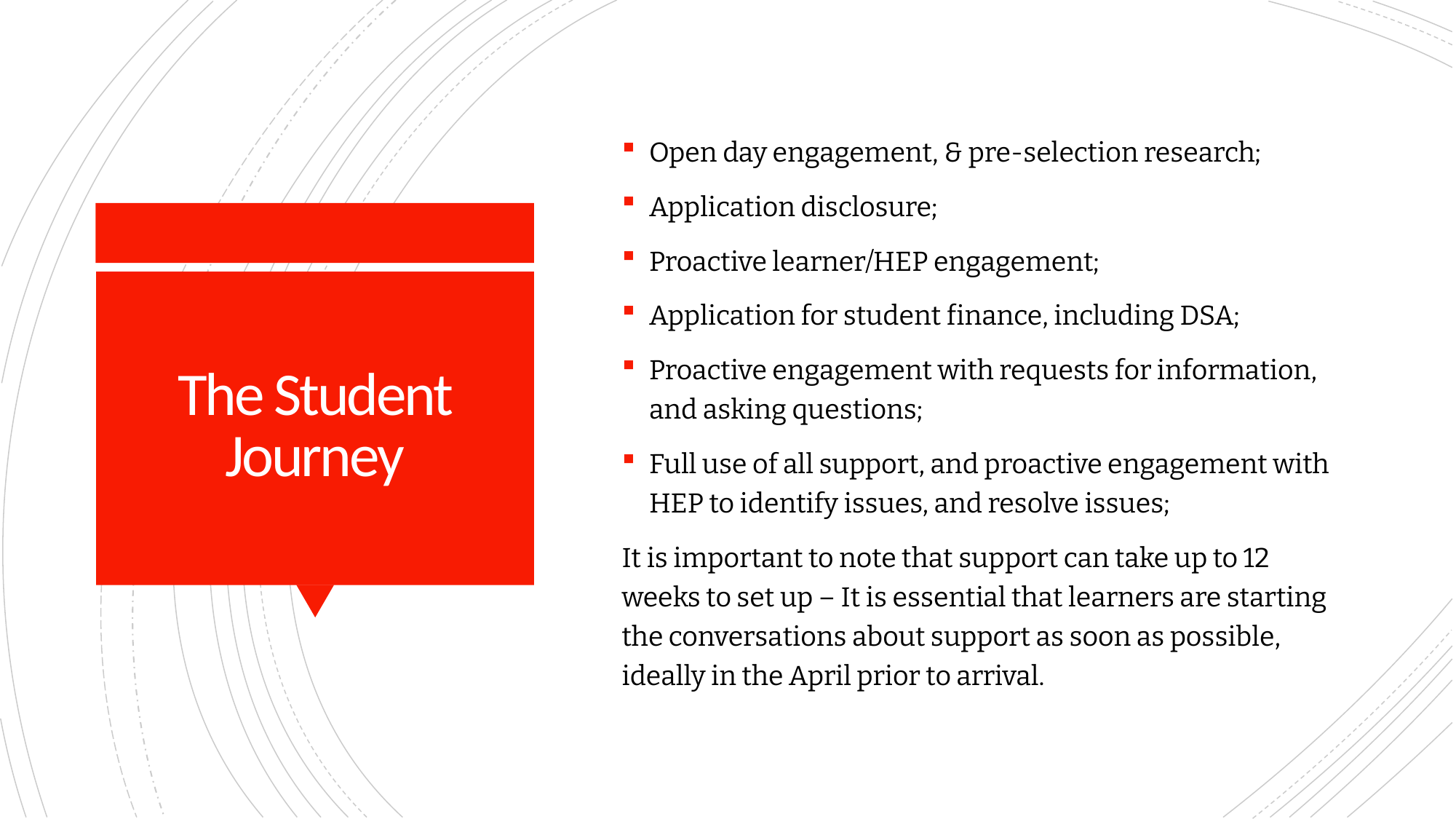

Open day engagement, & pre-selection research;
Application disclosure;
Proactive learner/HEP engagement;
Application for student finance, including DSA;
Proactive engagement with requests for information, and asking questions;
Full use of all support, and proactive engagement with HEP to identify issues, and resolve issues;
It is important to note that support can take up to 12 weeks to set up – It is essential that learners are starting the conversations about support as soon as possible, ideally in the April prior to arrival.
# The Student Journey